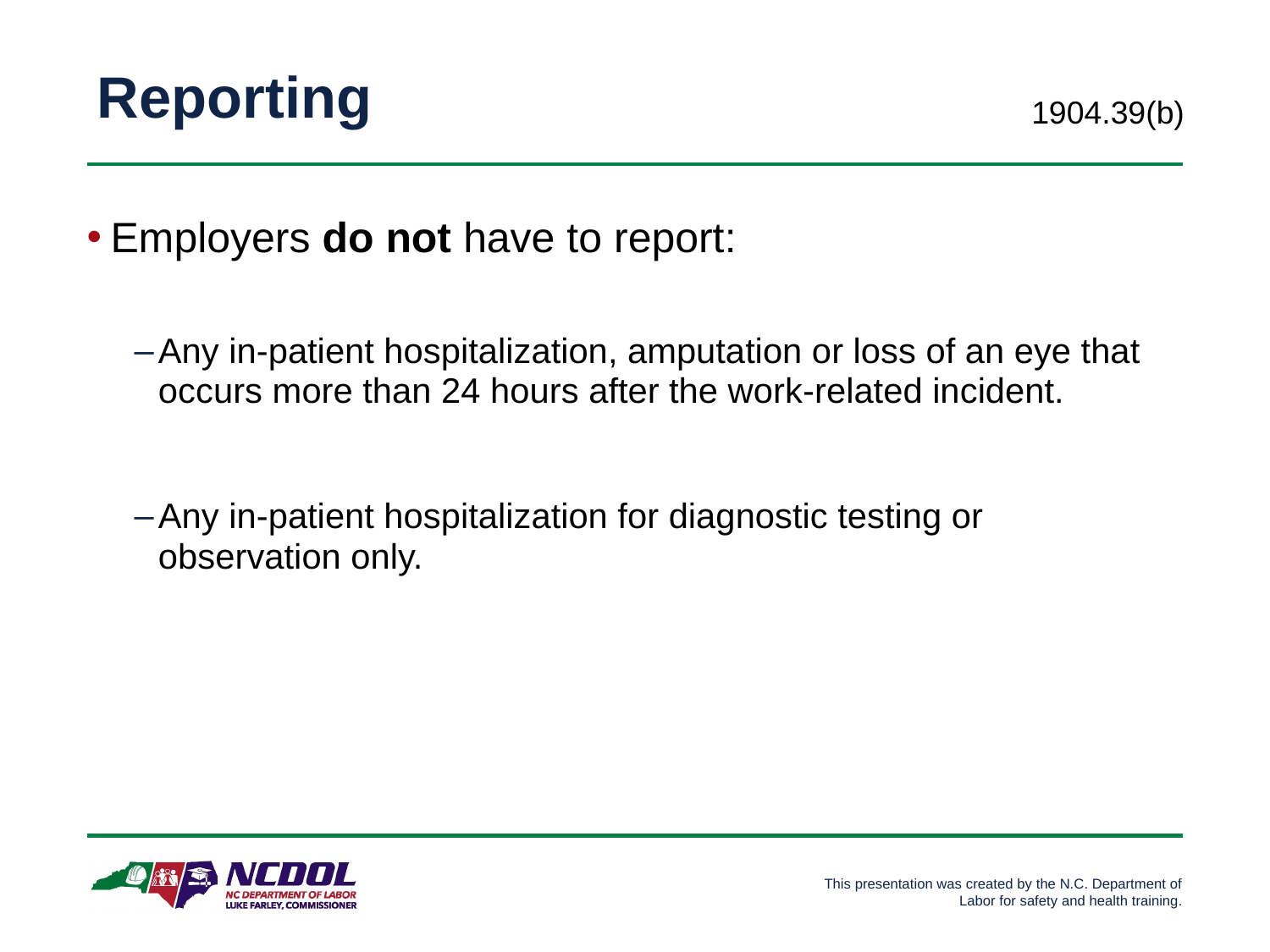

# Reporting
1904.39(b)

Employers do not have to report:

Any in-patient hospitalization, amputation or loss of an eye that occurs more than 24 hours after the work-related incident.

Any in-patient hospitalization for diagnostic testing or observation only.